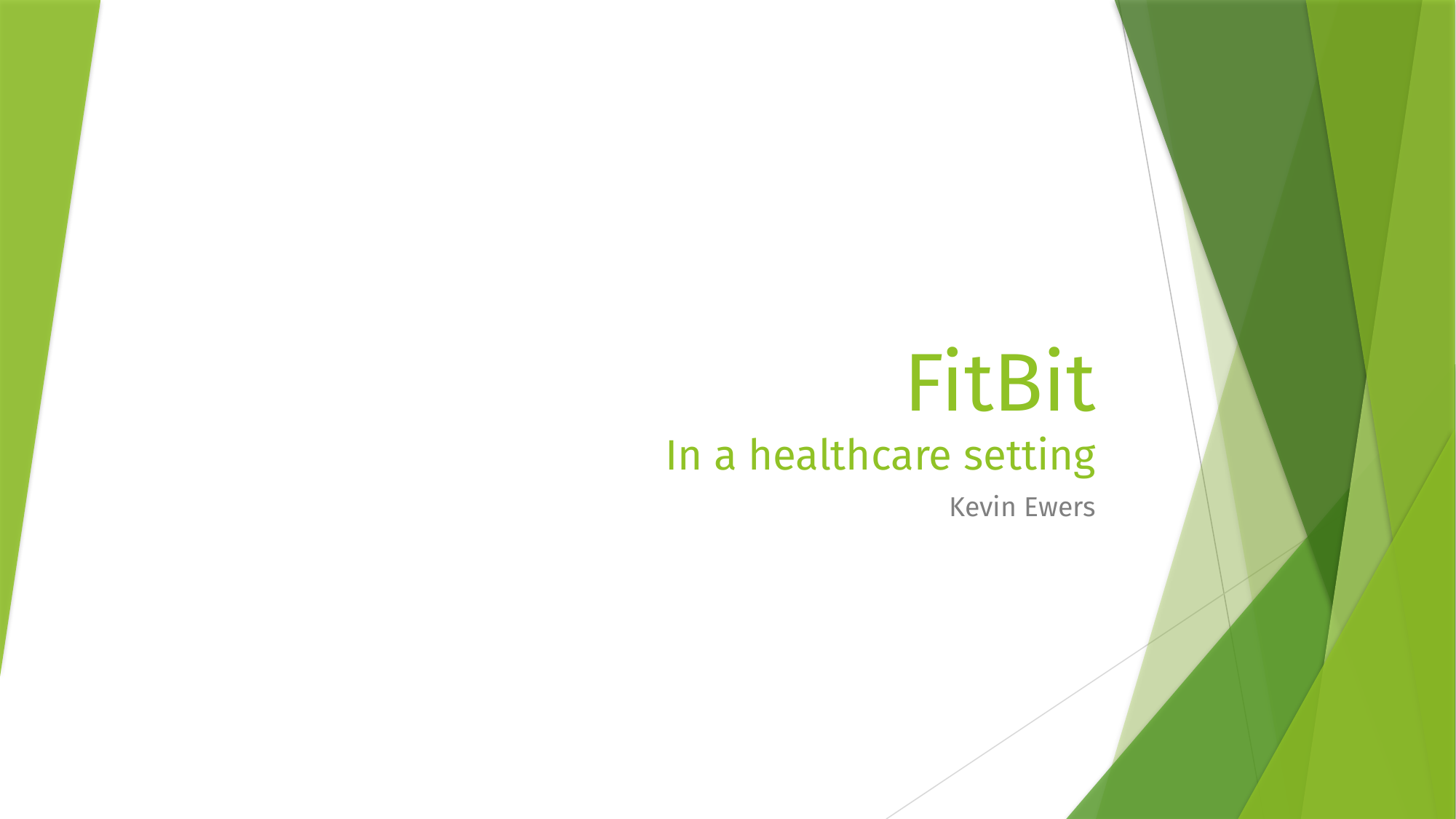

# FitBit In a healthcare setting
Kevin Ewers